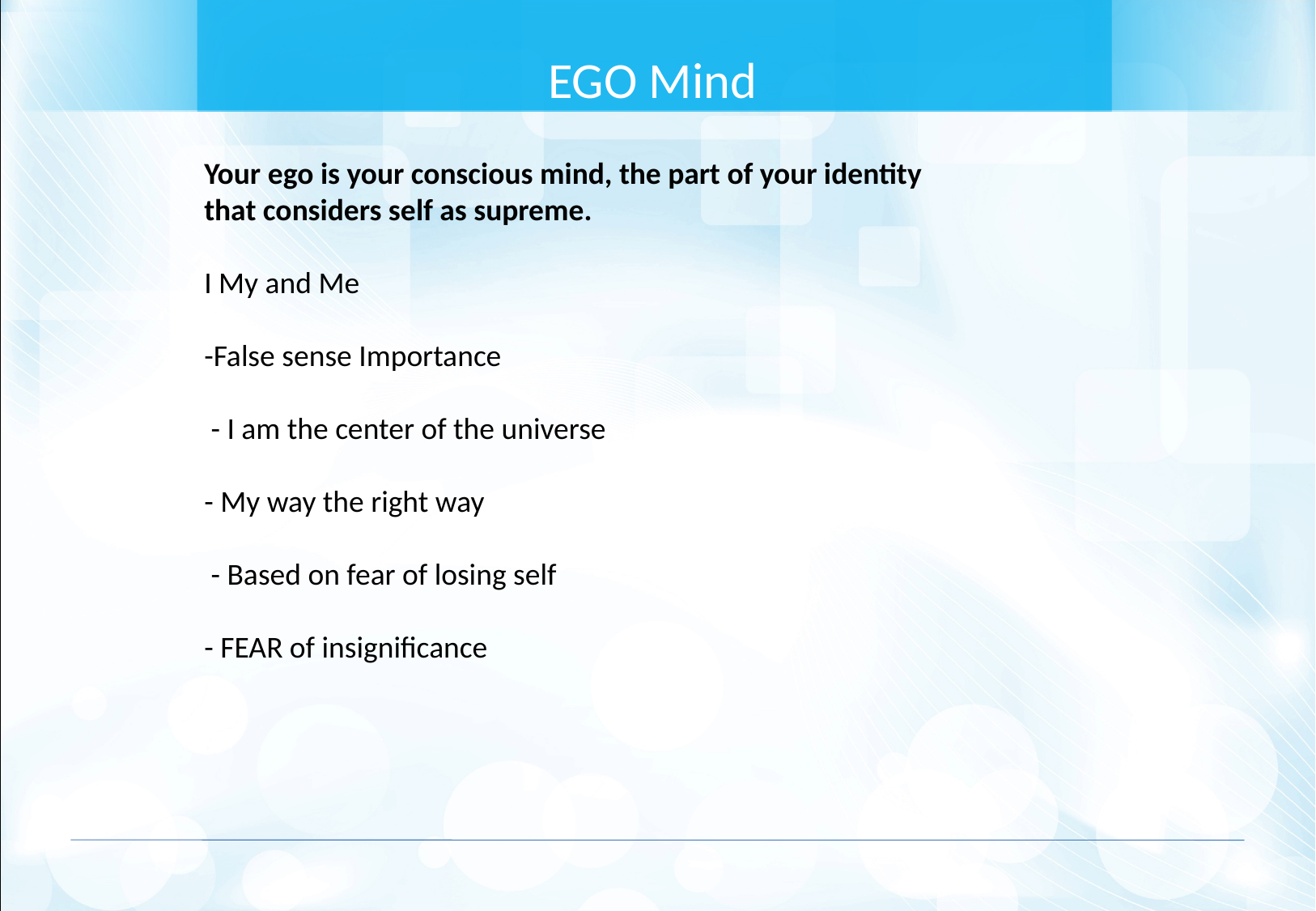

EGO Mind
Your ego is your conscious mind, the part of your identity that considers self as supreme.

I My and Me

-False sense Importance

 - I am the center of the universe

- My way the right way

 - Based on fear of losing self

- FEAR of insignificance